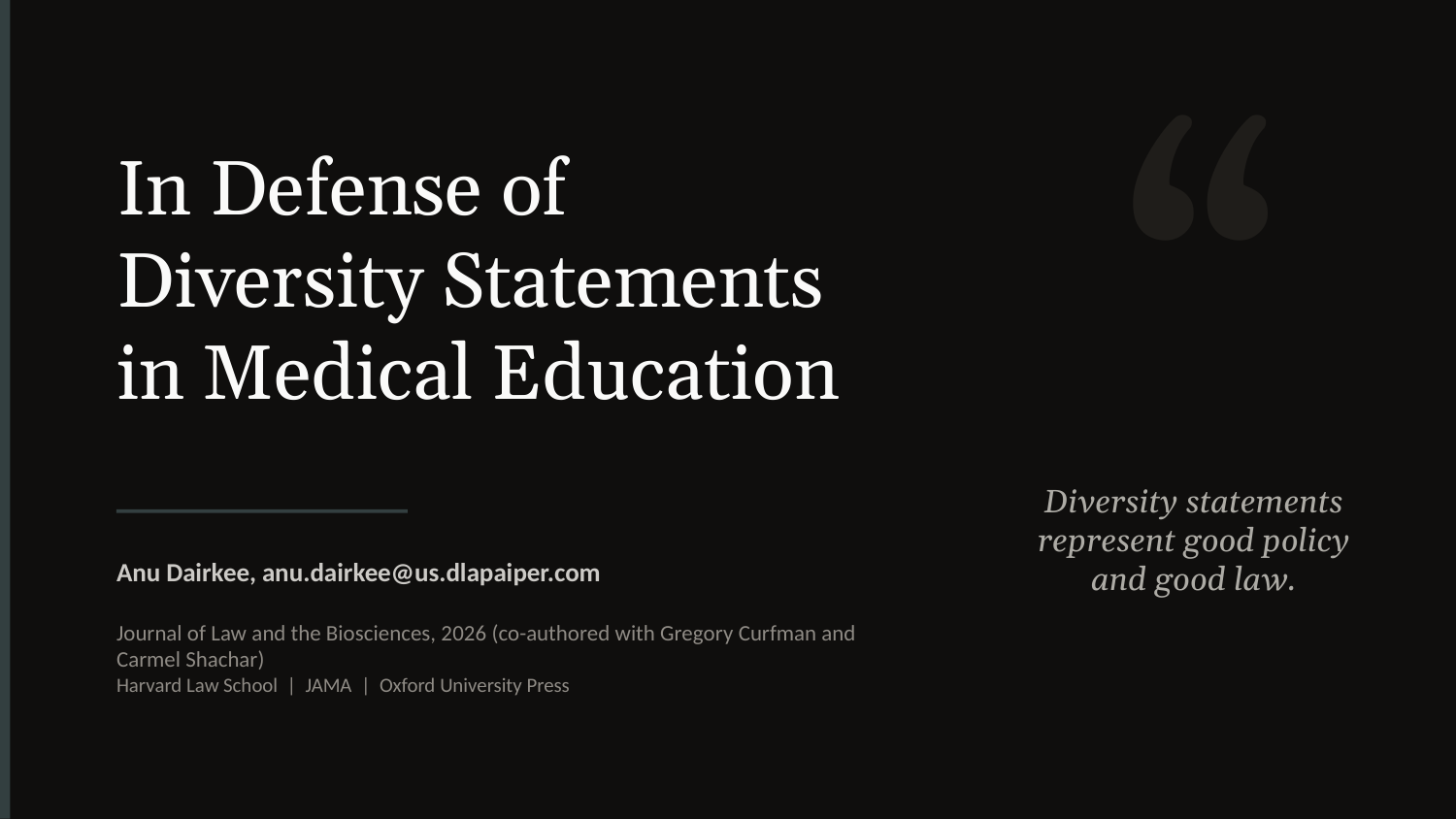

“
In Defense of
Diversity Statements
in Medical Education
Diversity statements
represent good policy
and good law.

Anu Dairkee, anu.dairkee@us.dlapaiper.com

Journal of Law and the Biosciences, 2026 (co-authored with Gregory Curfman and Carmel Shachar)
Harvard Law School  |  JAMA  |  Oxford University Press